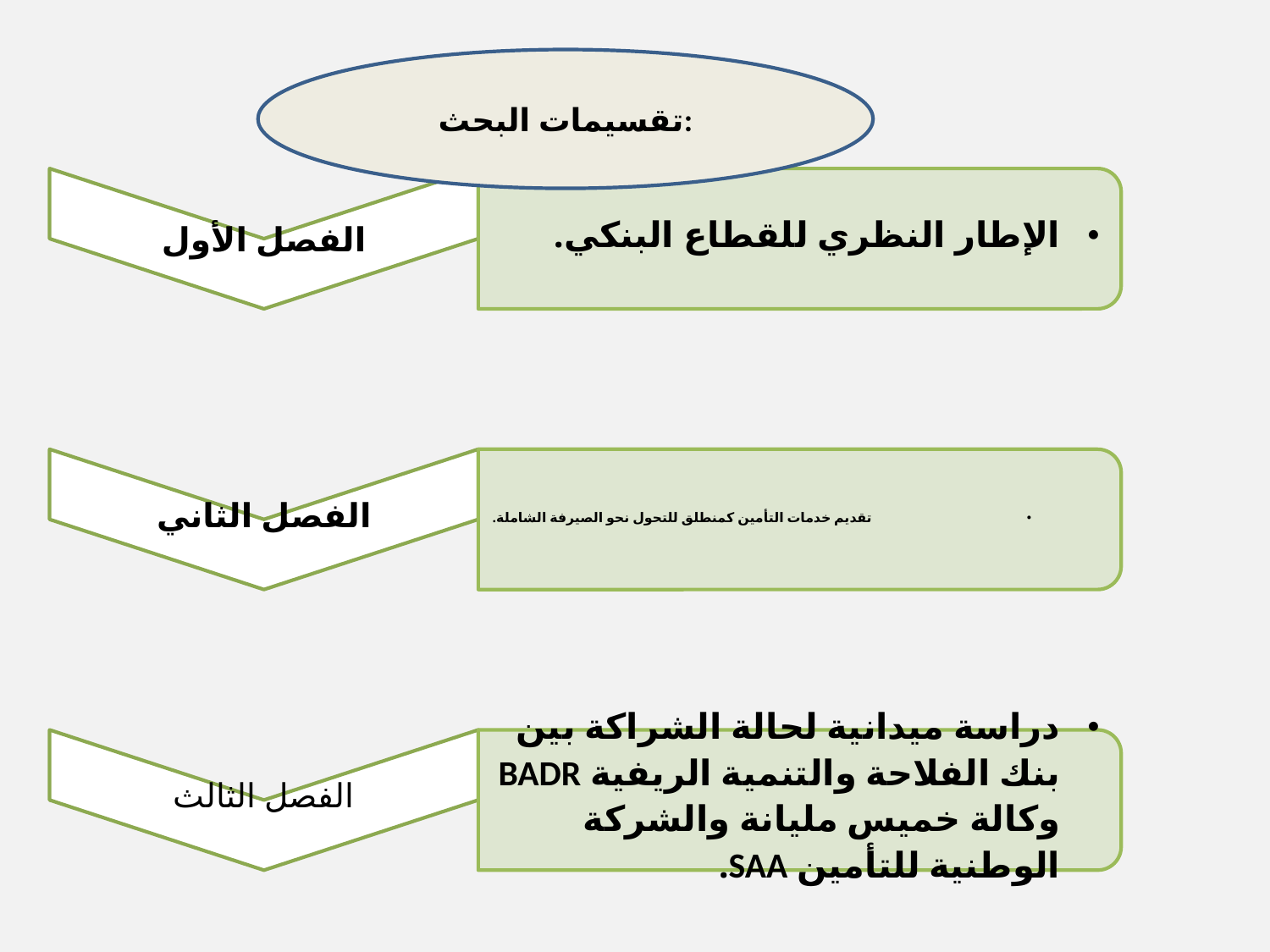

تقسيمات البحث:
الفصل الثاني
الفصل الثالث
تقديم خدمات التأمين كمنطلق للتحول نحو الصيرفة الشاملة.